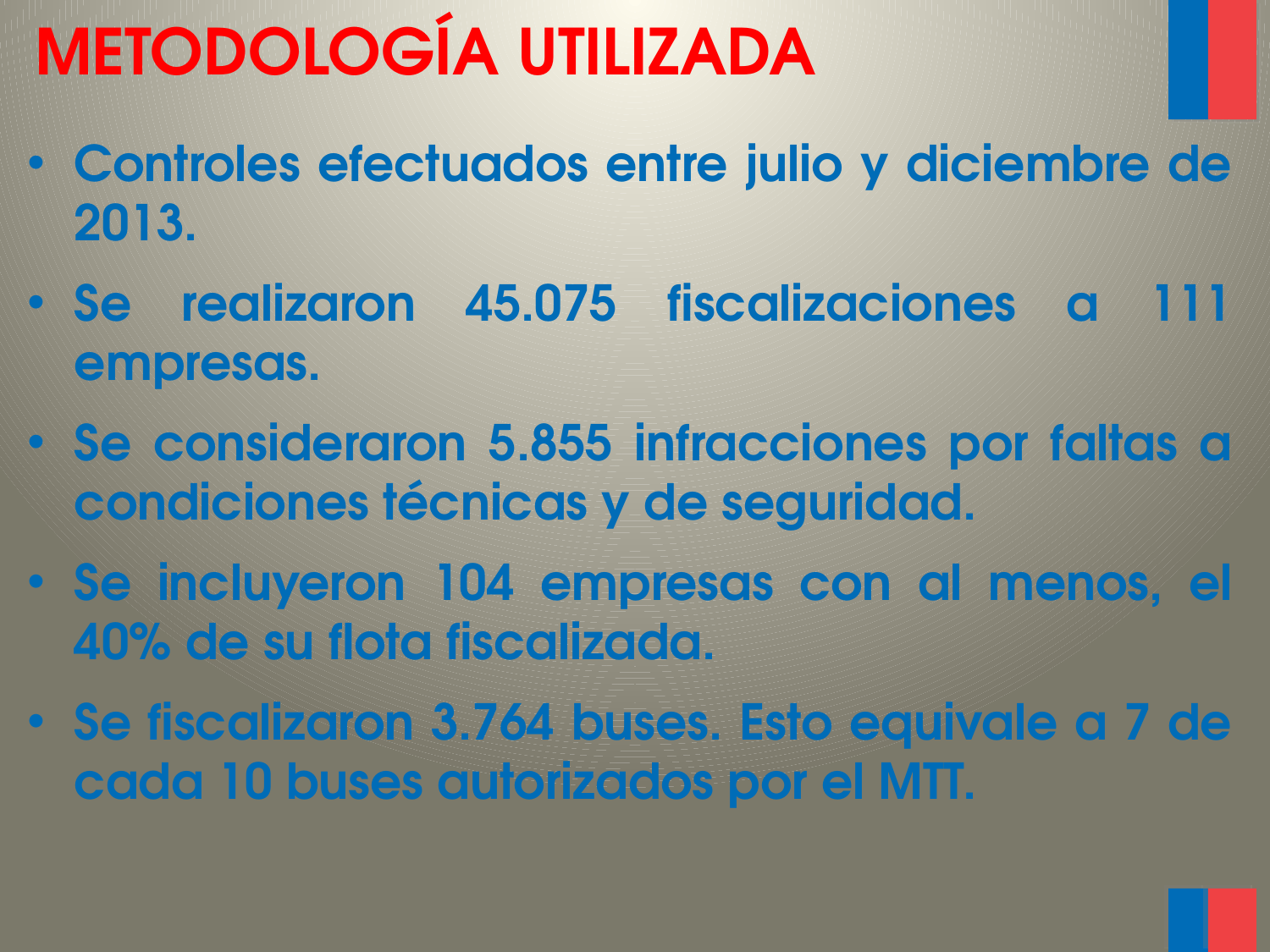

METODOLOGÍA UTILIZADA
Controles efectuados entre julio y diciembre de 2013.
Se realizaron 45.075 fiscalizaciones a 111 empresas.
Se consideraron 5.855 infracciones por faltas a condiciones técnicas y de seguridad.
Se incluyeron 104 empresas con al menos, el 40% de su flota fiscalizada.
Se fiscalizaron 3.764 buses. Esto equivale a 7 de cada 10 buses autorizados por el MTT.